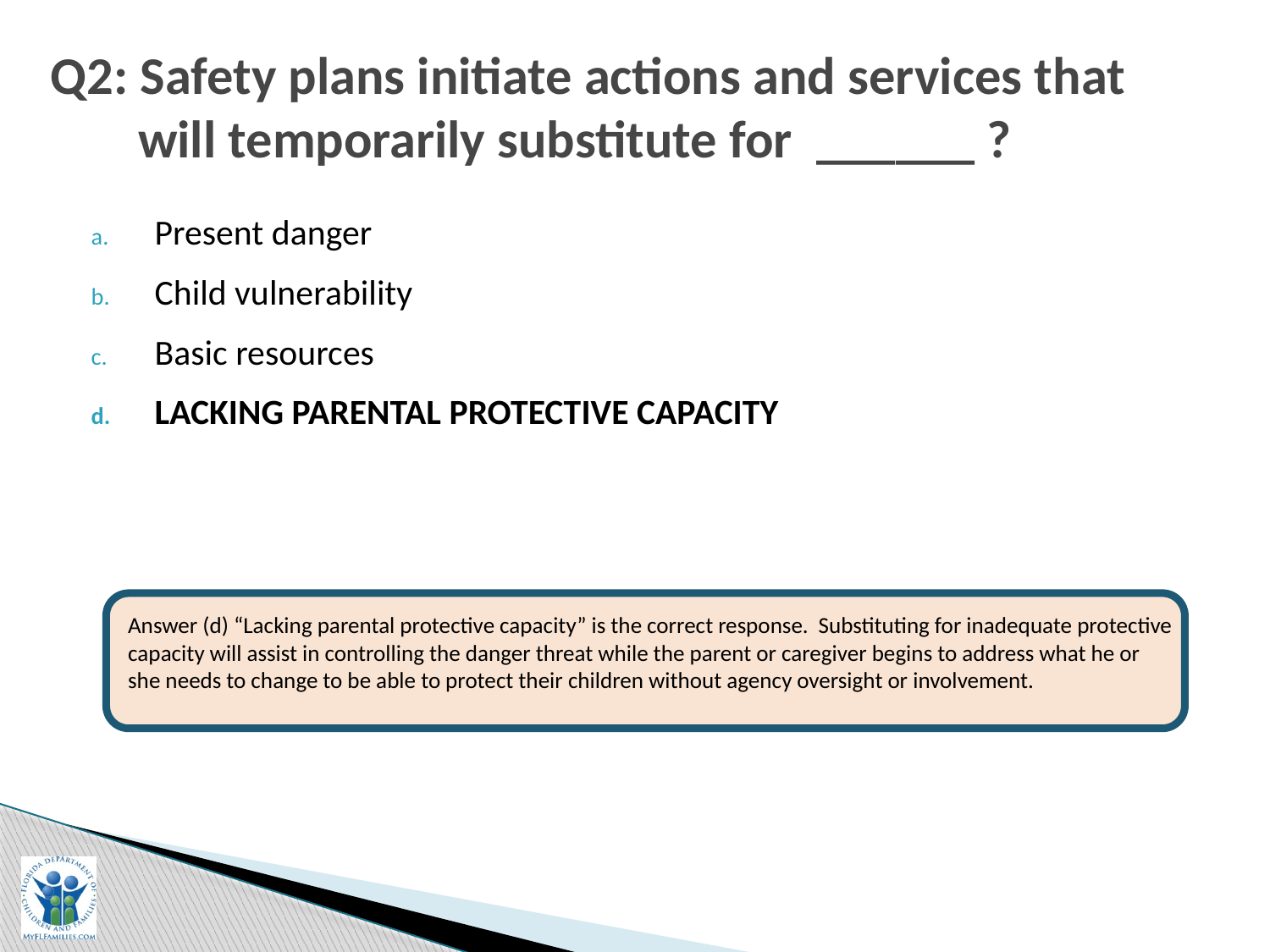

# Q2: Safety plans initiate actions and services that will temporarily substitute for  ______ ?
Present danger
Child vulnerability
Basic resources
LACKING PARENTAL PROTECTIVE CAPACITY

Answer (d) “Lacking parental protective capacity” is the correct response.  Substituting for inadequate protective capacity will assist in controlling the danger threat while the parent or caregiver begins to address what he or she needs to change to be able to protect their children without agency oversight or involvement.